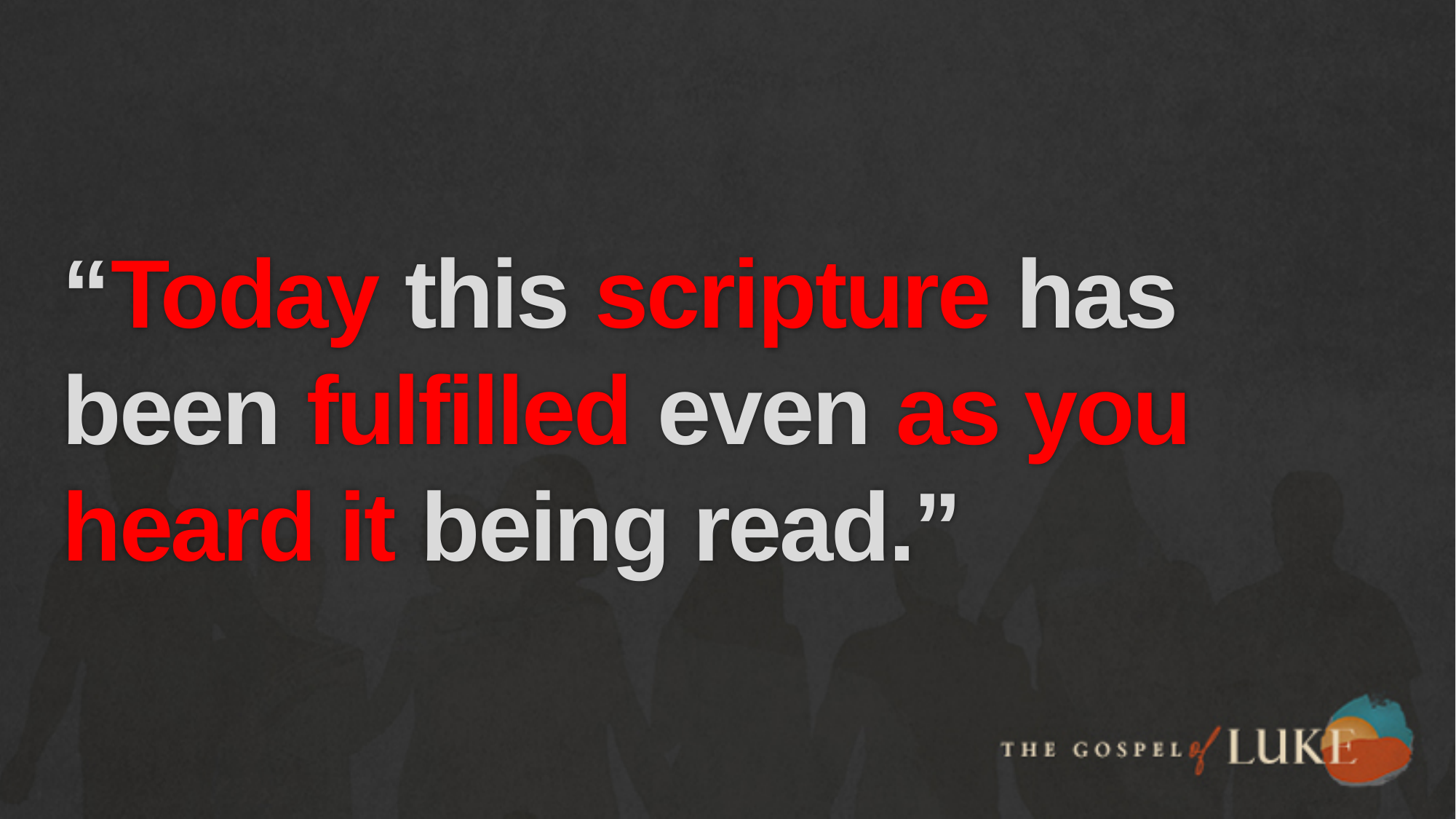

# “Today this scripture has been fulfilled even as you heard it being read.”